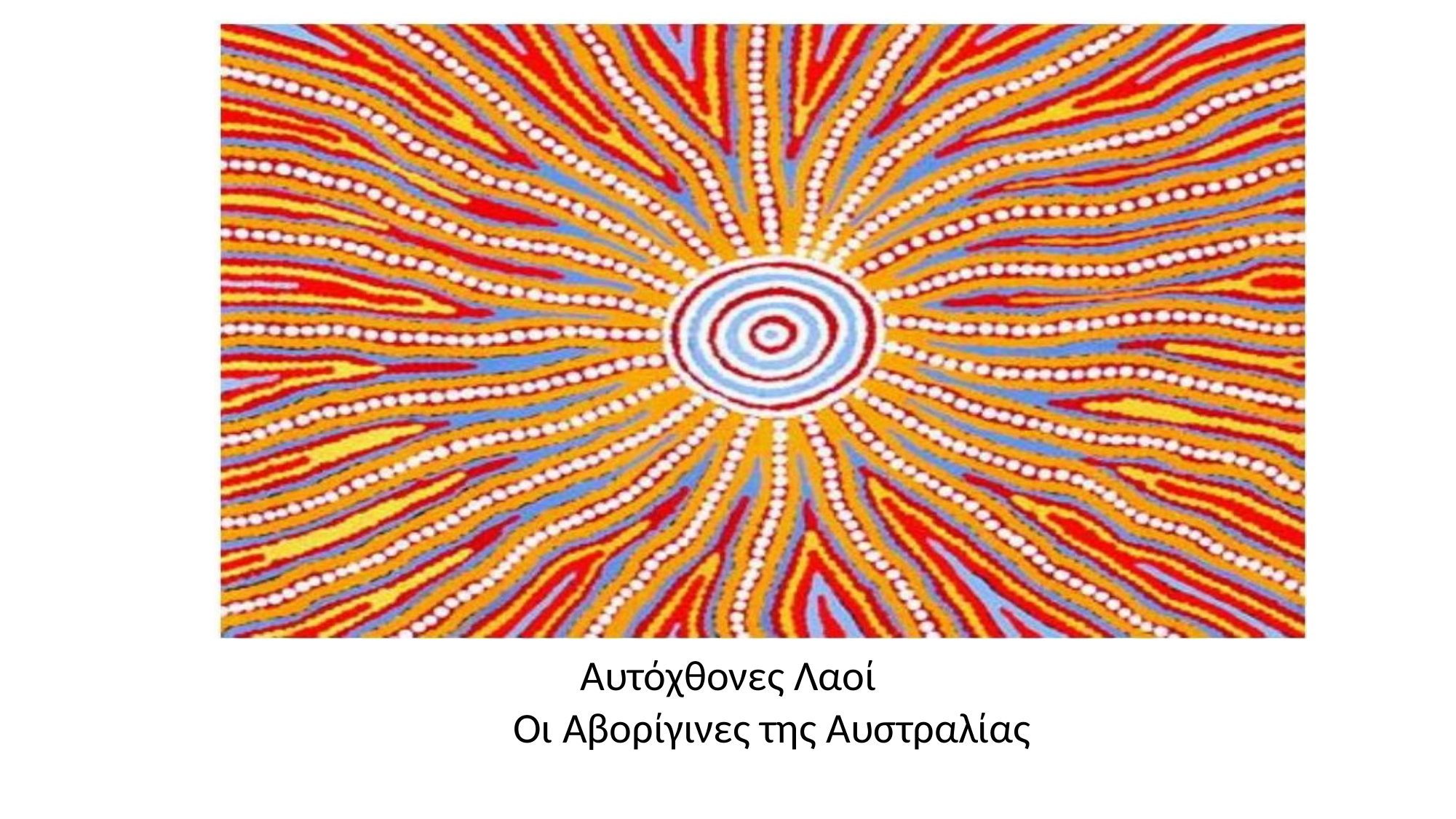

# Αυτόχθονες Λαοί
Οι Αβορίγινες της Αυστραλίας